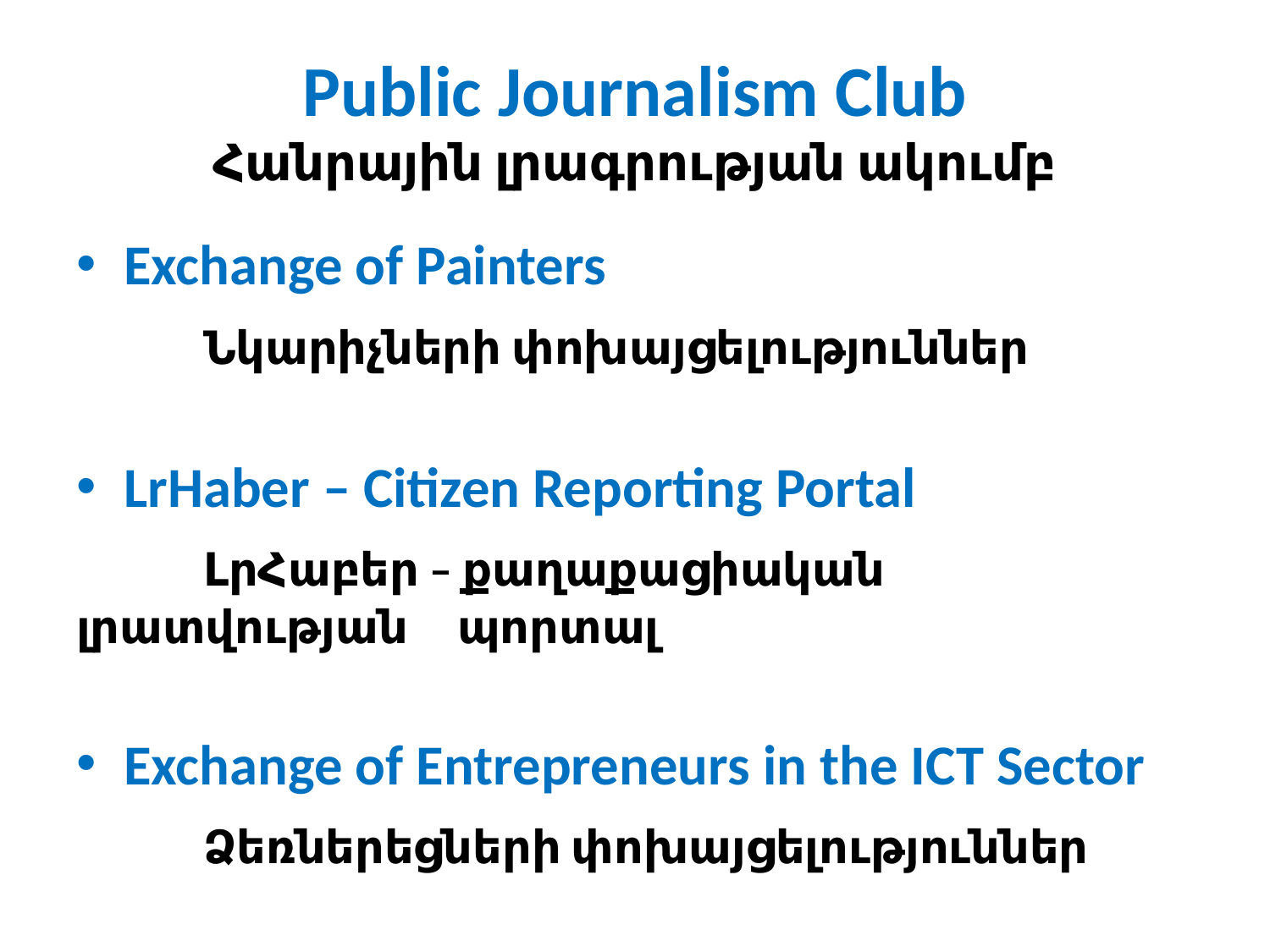

# Public Journalism Club Հանրային լրագրության ակումբ
Exchange of Painters
	Նկարիչների փոխայցելություններ

LrHaber – Citizen Reporting Portal
	ԼրՀաբեր – քաղաքացիական լրատվության 	պորտալ

Exchange of Entrepreneurs in the ICT Sector
	Ձեռներեցների փոխայցելություններ